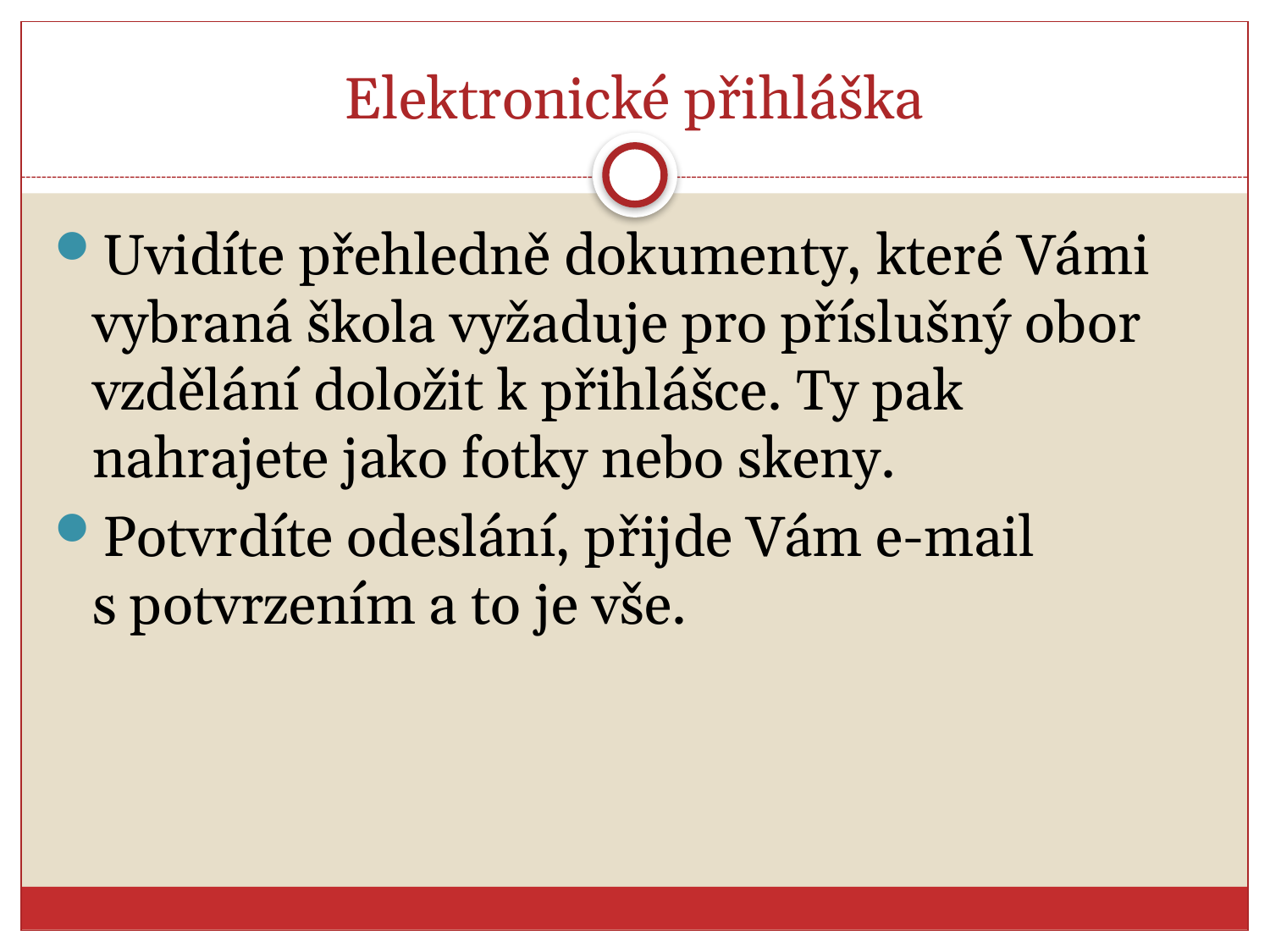

# Elektronické přihláška
Uvidíte přehledně dokumenty, které Vámi vybraná škola vyžaduje pro příslušný obor vzdělání doložit k přihlášce. Ty pak nahrajete jako fotky nebo skeny.
Potvrdíte odeslání, přijde Vám e-mail s potvrzením a to je vše.